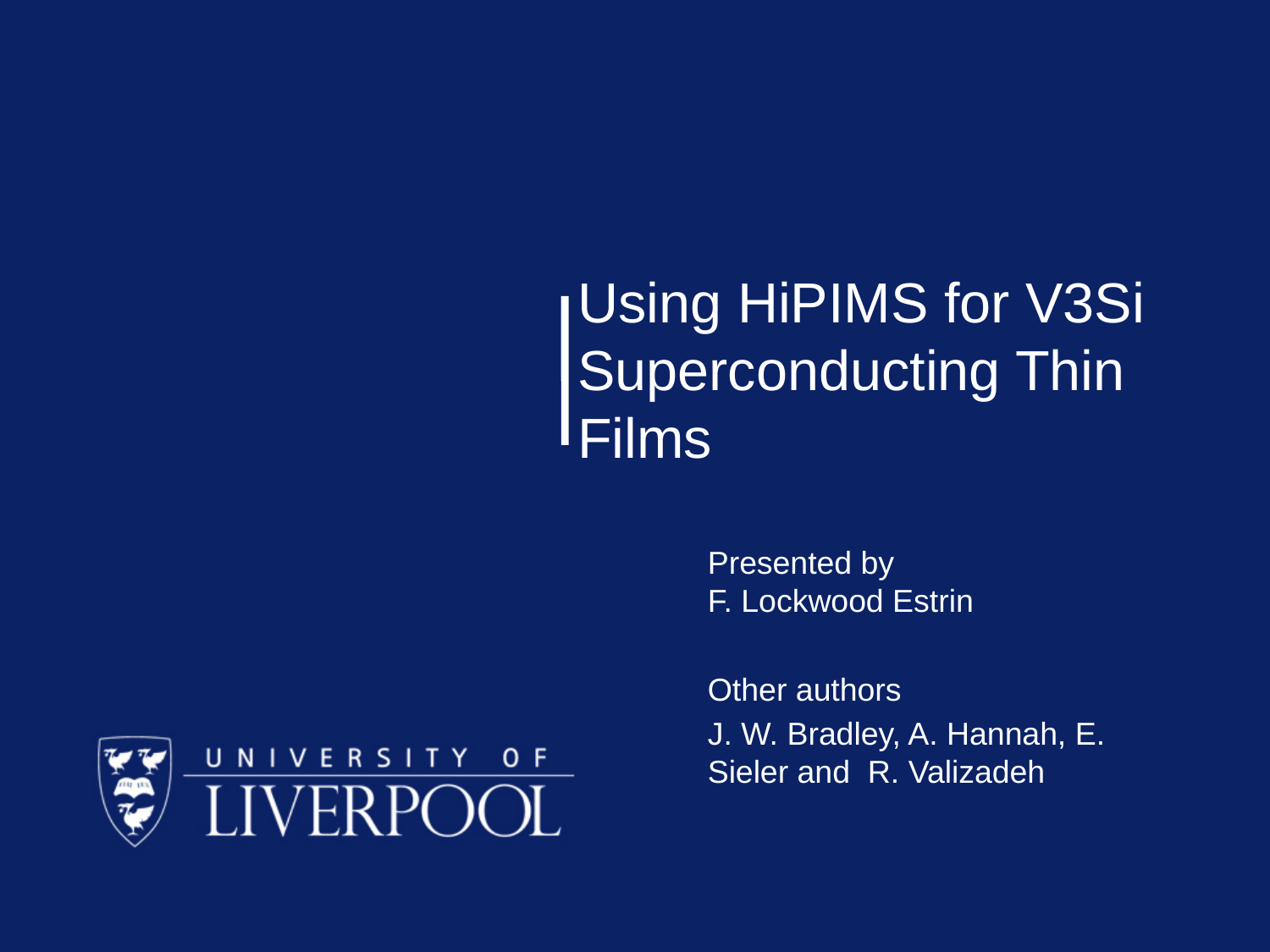

# Using HiPIMS for V3Si Superconducting Thin Films
Presented by
F. Lockwood Estrin

Other authors
J. W. Bradley, A. Hannah, E. Sieler and  R. Valizadeh